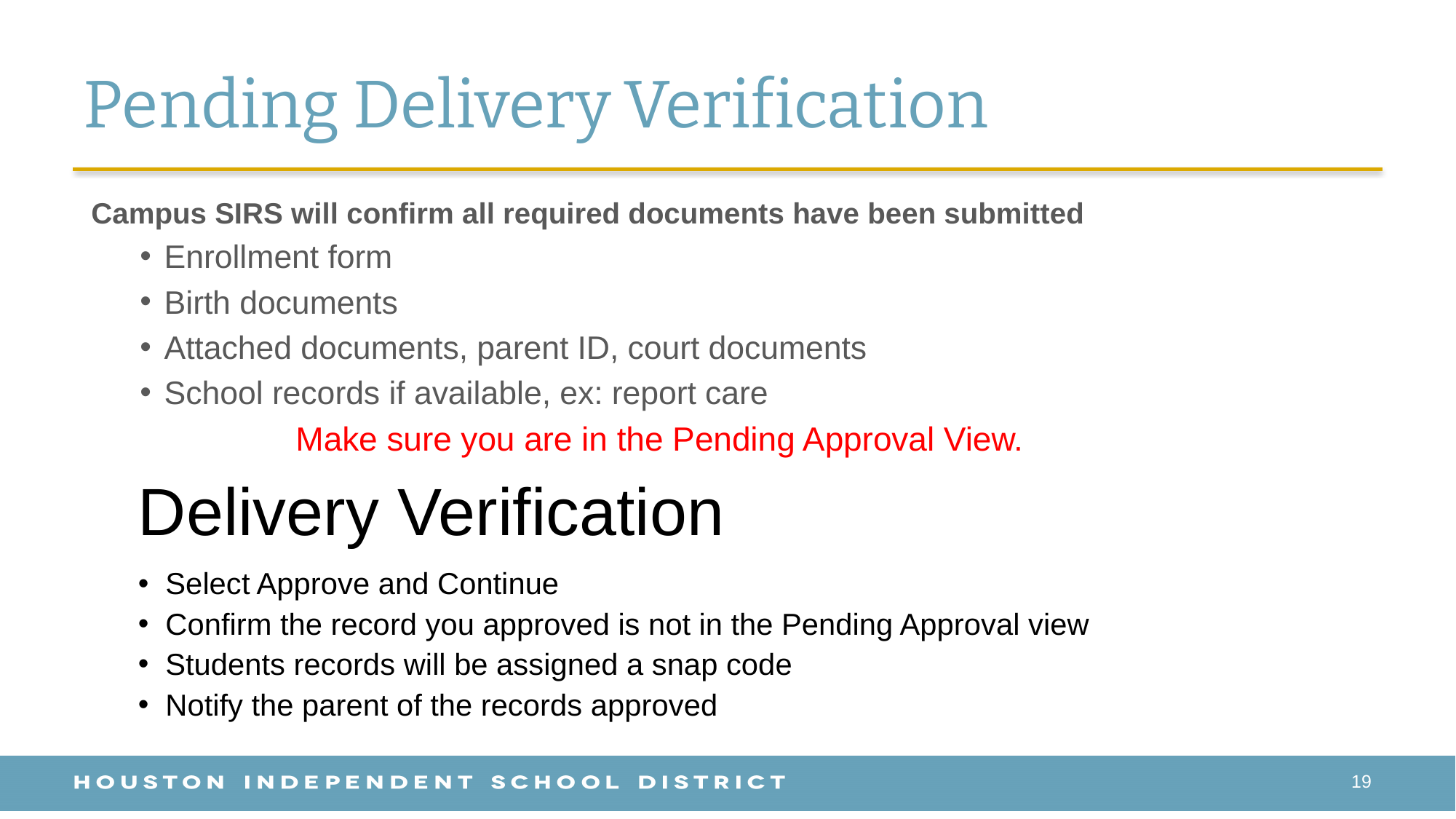

# Pending Delivery Verification
Campus SIRS will confirm all required documents have been submitted
Enrollment form
Birth documents
Attached documents, parent ID, court documents
School records if available, ex: report care
Make sure you are in the Pending Approval View.
Delivery Verification
Select Approve and Continue
Confirm the record you approved is not in the Pending Approval view
Students records will be assigned a snap code
Notify the parent of the records approved

19